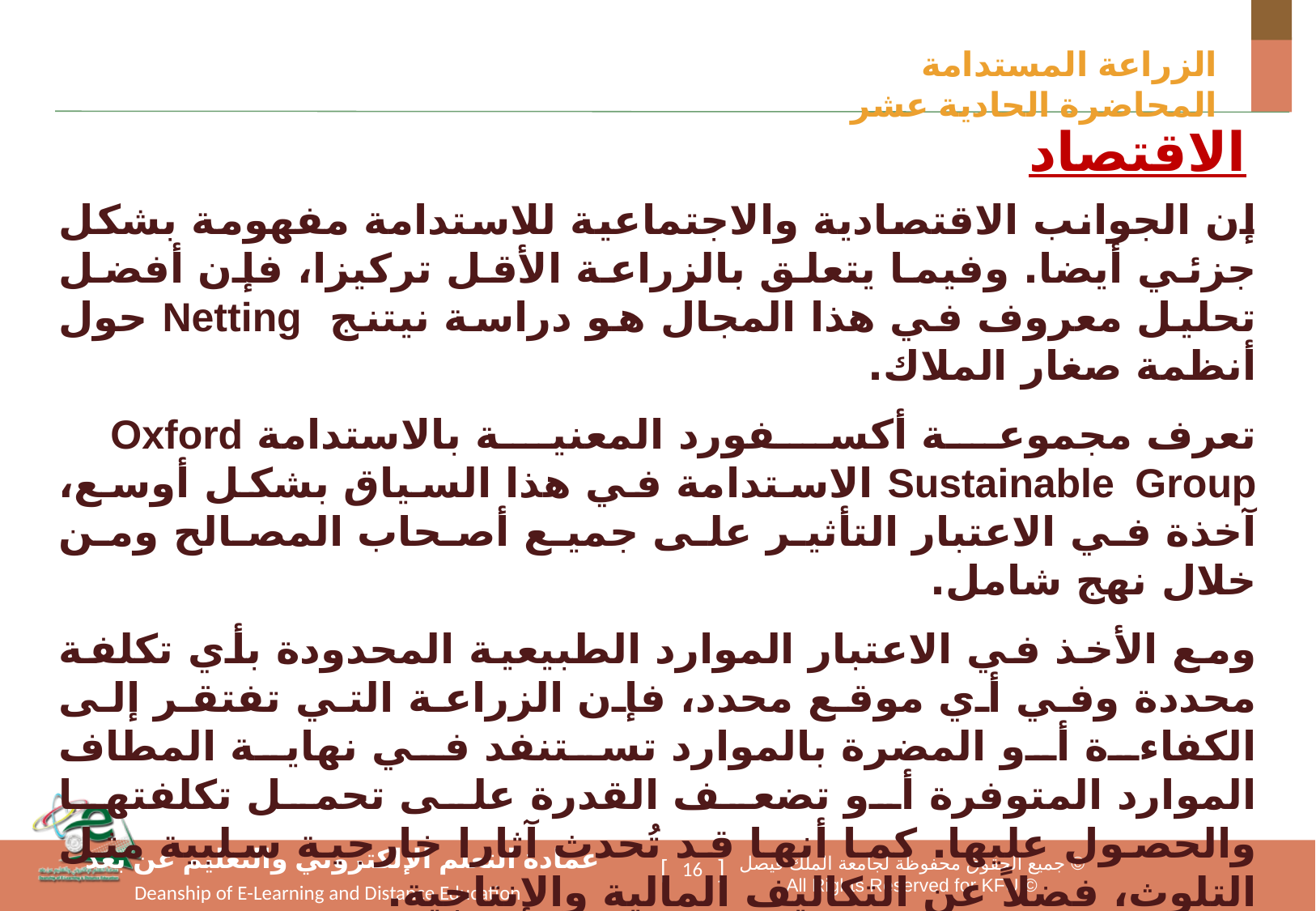

الزراعة المستدامة                                                                            المحاضرة الحادية عشر
الاقتصاد
إن الجوانب الاقتصادية والاجتماعية للاستدامة مفهومة بشكل جزئي أيضا. وفيما يتعلق بالزراعة الأقل تركيزا، فإن أفضل تحليل معروف في هذا المجال هو دراسة نيتنج  Netting حول أنظمة صغار الملاك.
تعرف مجموعة أكسفورد المعنية بالاستدامة Oxford Sustainable Group الاستدامة في هذا السياق بشكل أوسع، آخذة في الاعتبار التأثير على جميع أصحاب المصالح ومن خلال نهج شامل.
ومع الأخذ في الاعتبار الموارد الطبيعية المحدودة بأي تكلفة محددة وفي أي موقع محدد، فإن الزراعة التي تفتقر إلى الكفاءة أو المضرة بالموارد تستنفد في نهاية المطاف الموارد المتوفرة أو تضعف القدرة على تحمل تكلفتها والحصول عليها. كما أنها قد تُحدث آثارا خارجية سلبية مثل التلوث، فضلاً عن التكاليف المالية والإنتاجية.
علاوة على ذلك، يجب تفسير طريقة بيع المحاصيل ضمن معادلة الاستدامة. فـالغذاء الذي يتم بيعه محليا لا يتطلب طاقة إضافية للنقل (بما في ذلك المستهلكون). أما الغذاء الذي يتم بيعه في أماكن بعيدة، سواء في أسواق المزارعين أو في المراكز التجارية، فيؤدي إلى تكبد مجموعة أخرى من تكاليف الطاقة مقابل المواد والعمالة والنقل.
16